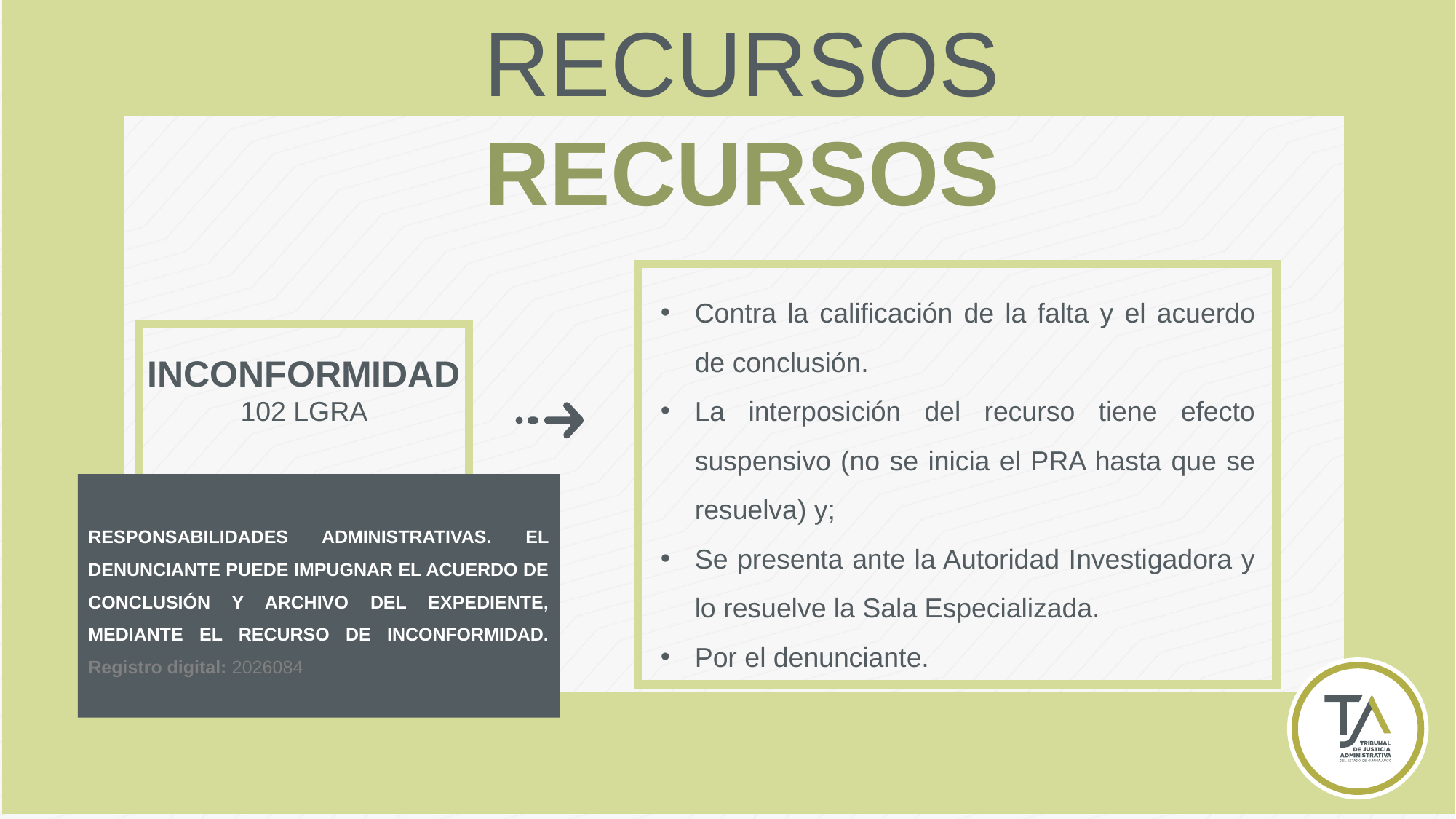

RECURSOS
RECURSOS

Contra la calificación de la falta y el acuerdo de conclusión.
La interposición del recurso tiene efecto suspensivo (no se inicia el PRA hasta que se resuelva) y;
Se presenta ante la Autoridad Investigadora y lo resuelve la Sala Especializada.
Por el denunciante.

INCONFORMIDAD
102 LGRA

RESPONSABILIDADES ADMINISTRATIVAS. EL DENUNCIANTE PUEDE IMPUGNAR EL ACUERDO DE CONCLUSIÓN Y ARCHIVO DEL EXPEDIENTE, MEDIANTE EL RECURSO DE INCONFORMIDAD. Registro digital: 2026084